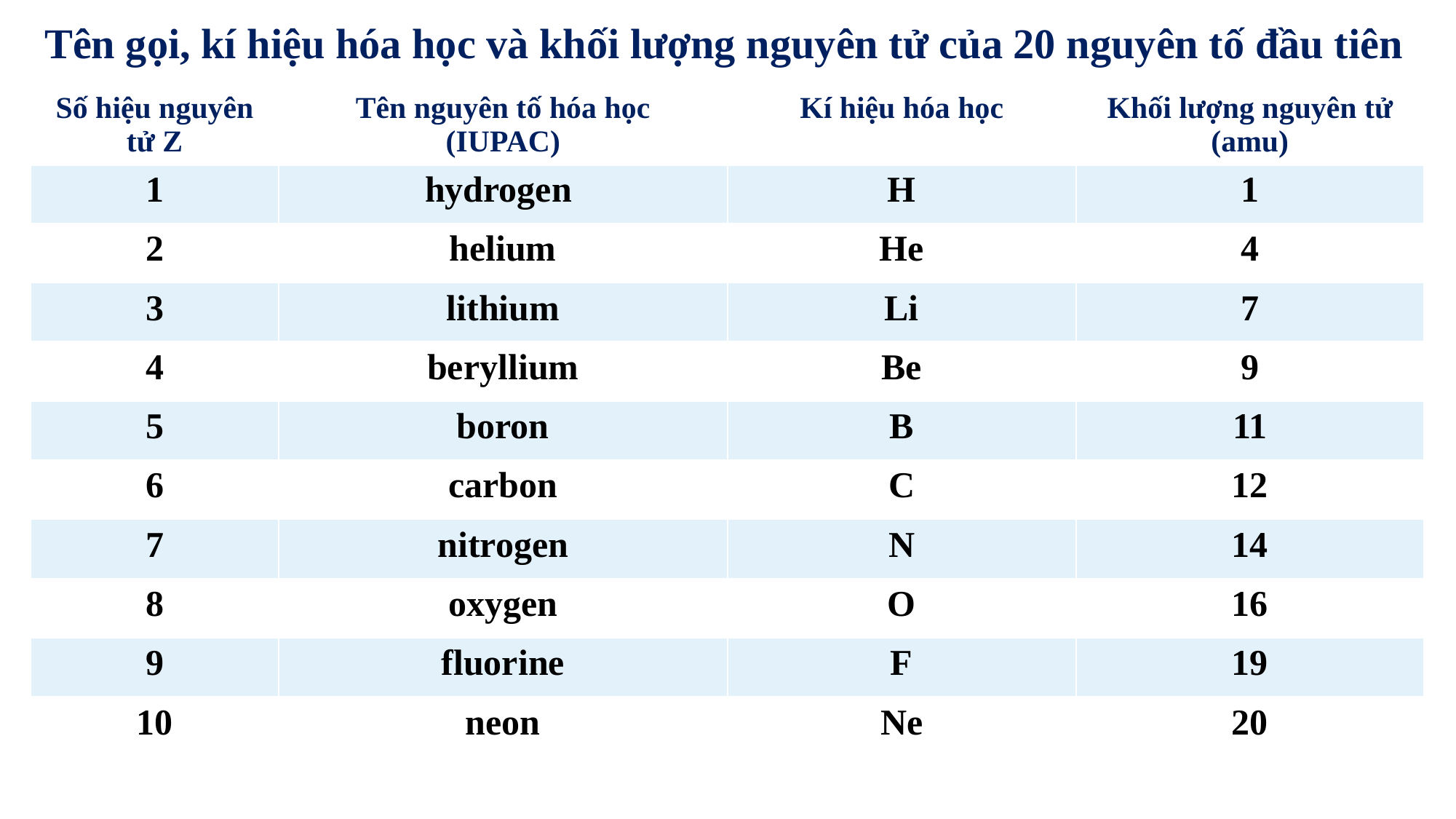

Tên gọi, kí hiệu hóa học và khối lượng nguyên tử của 20 nguyên tố đầu tiên
| Số hiệu nguyên tử Z | Tên nguyên tố hóa học (IUPAC) | Kí hiệu hóa học | Khối lượng nguyên tử (amu) |
| --- | --- | --- | --- |
| 1 | hydrogen | H | 1 |
| 2 | helium | He | 4 |
| 3 | lithium | Li | 7 |
| 4 | beryllium | Be | 9 |
| 5 | boron | B | 11 |
| 6 | carbon | C | 12 |
| 7 | nitrogen | N | 14 |
| 8 | oxygen | O | 16 |
| 9 | fluorine | F | 19 |
| 10 | neon | Ne | 20 |